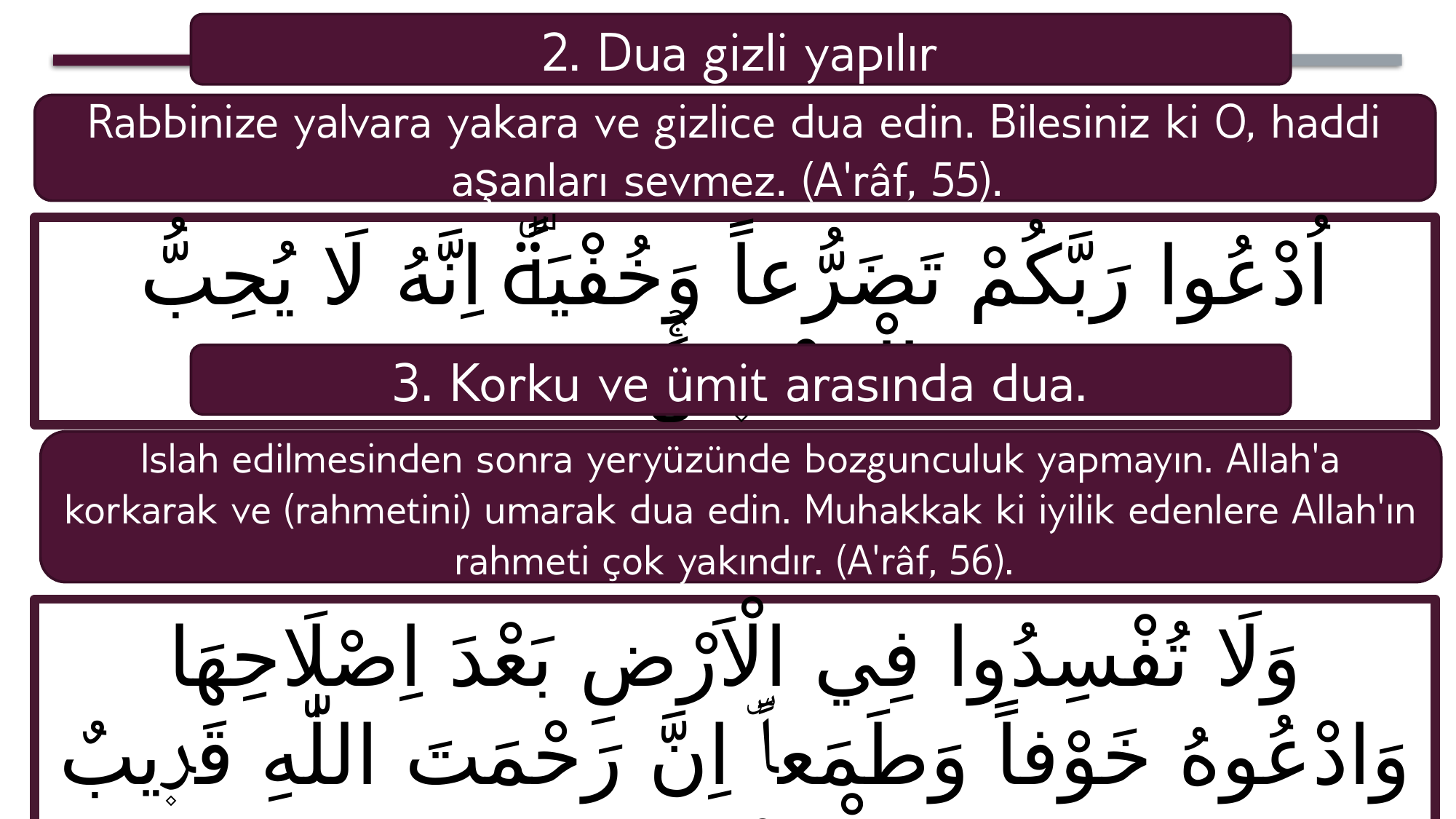

2. Dua gizli yapılır
Rabbinize yalvara yakara ve gizlice dua edin. Bilesiniz ki O, haddi aşanları sevmez. (A'râf, 55).
اُدْعُوا رَبَّكُمْ تَضَرُّعاً وَخُفْيَةًۜ اِنَّهُ لَا يُحِبُّ الْمُعْتَد۪ينَۚ ﴿٥٥﴾
3. Korku ve ümit arasında dua.
Islah edilmesinden sonra yeryüzünde bozgunculuk yapmayın. Allah'a korkarak ve (rahmetini) umarak dua edin. Muhakkak ki iyilik edenlere Allah'ın rahmeti çok yakındır. (A'râf, 56).
وَلَا تُفْسِدُوا فِي الْاَرْضِ بَعْدَ اِصْلَاحِهَا وَادْعُوهُ خَوْفاً وَطَمَعاًۜ اِنَّ رَحْمَتَ اللّٰهِ قَر۪يبٌ مِنَ الْمُحْسِن۪ينَ ﴿٥٦﴾